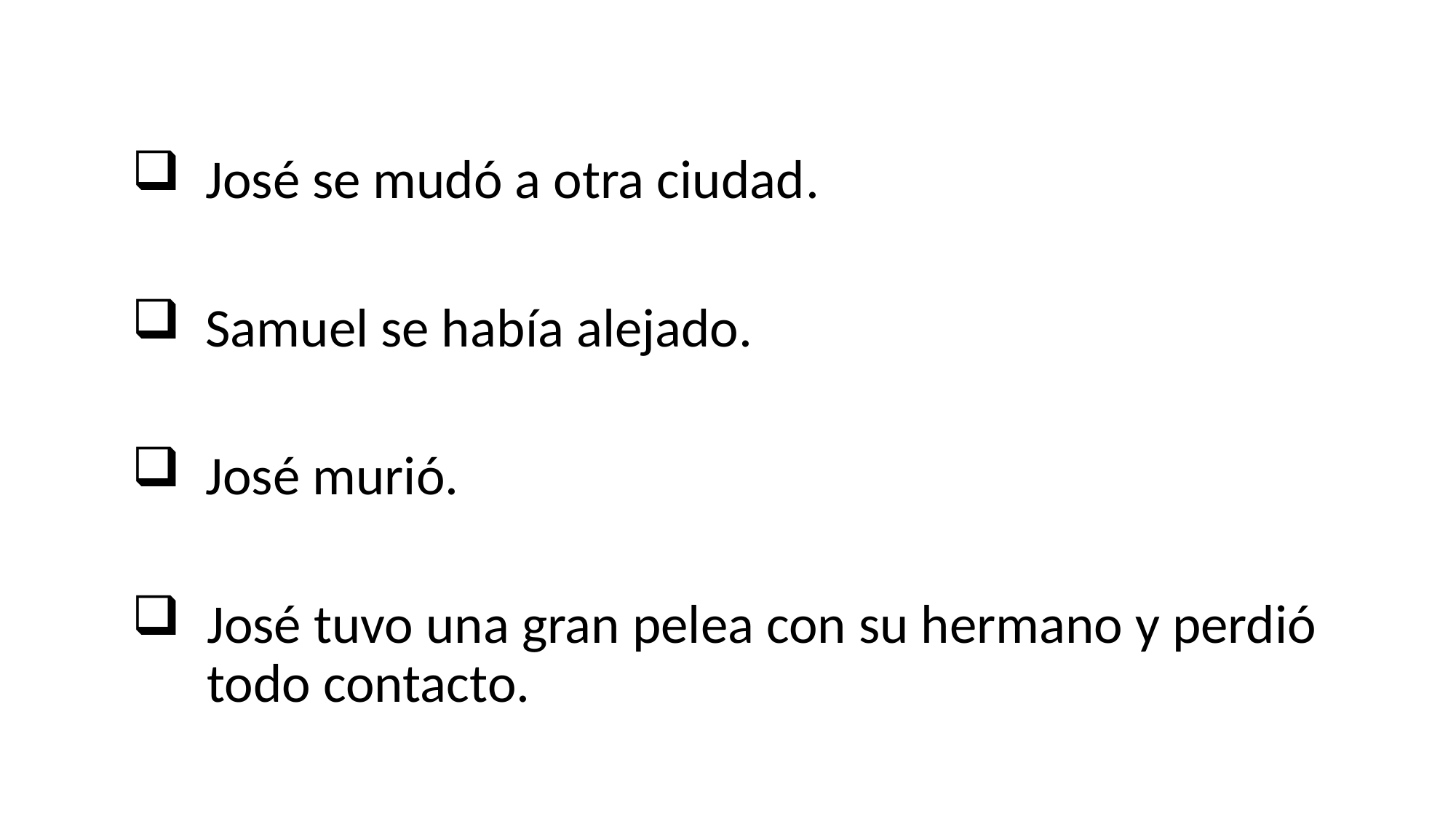

José se mudó a otra ciudad.

  Samuel se había alejado.

  José murió.

José tuvo una gran pelea con su hermano y perdió todo contacto.